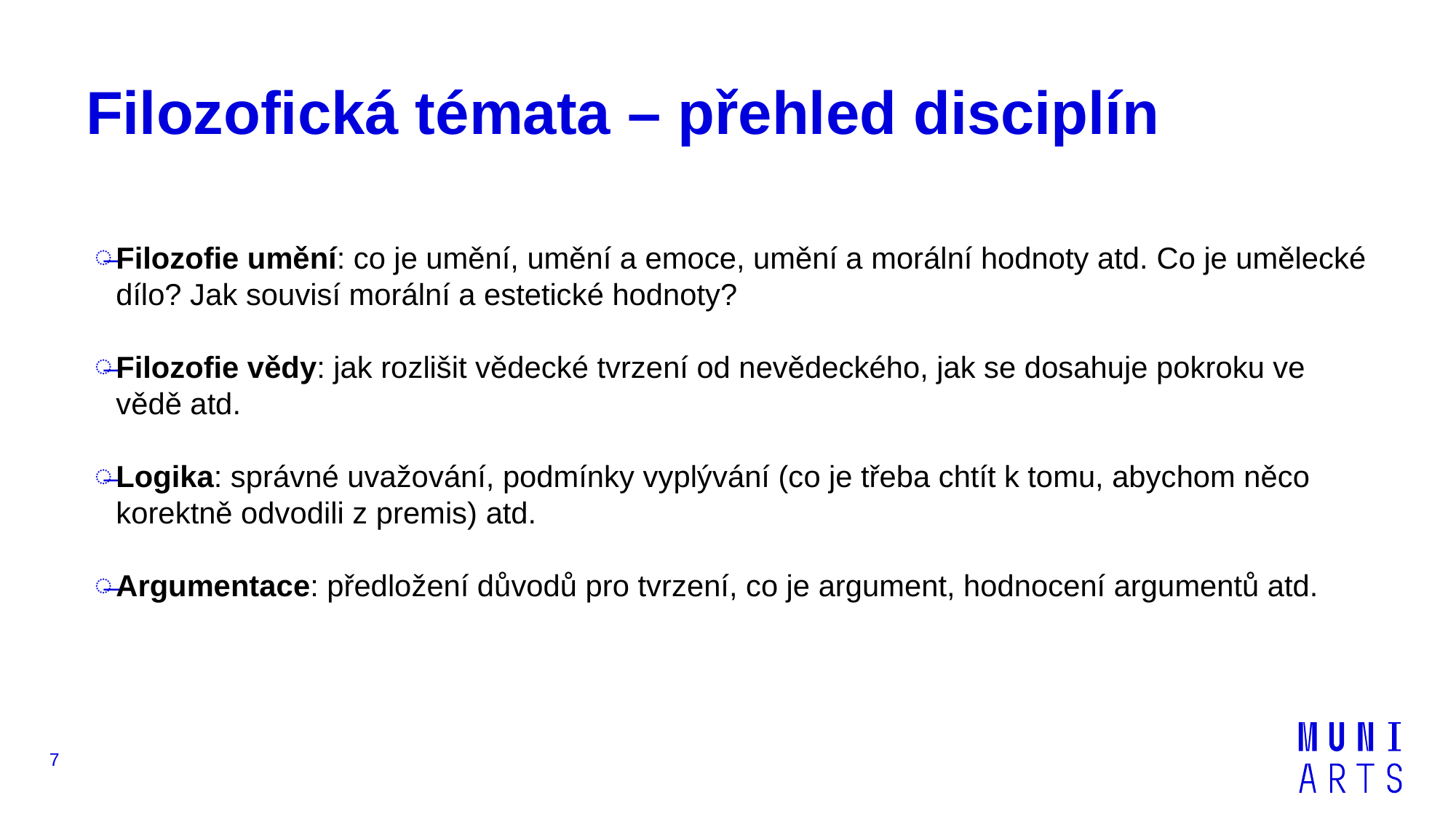

# Filozofická témata – přehled disciplín

Filozofie umění: co je umění, umění a emoce, umění a morální hodnoty atd. Co je umělecké dílo? Jak souvisí morální a estetické hodnoty?

Filozofie vědy: jak rozlišit vědecké tvrzení od nevědeckého, jak se dosahuje pokroku ve vědě atd.

Logika: správné uvažování, podmínky vyplývání (co je třeba chtít k tomu, abychom něco korektně odvodili z premis) atd.

Argumentace: předložení důvodů pro tvrzení, co je argument, hodnocení argumentů atd.

7